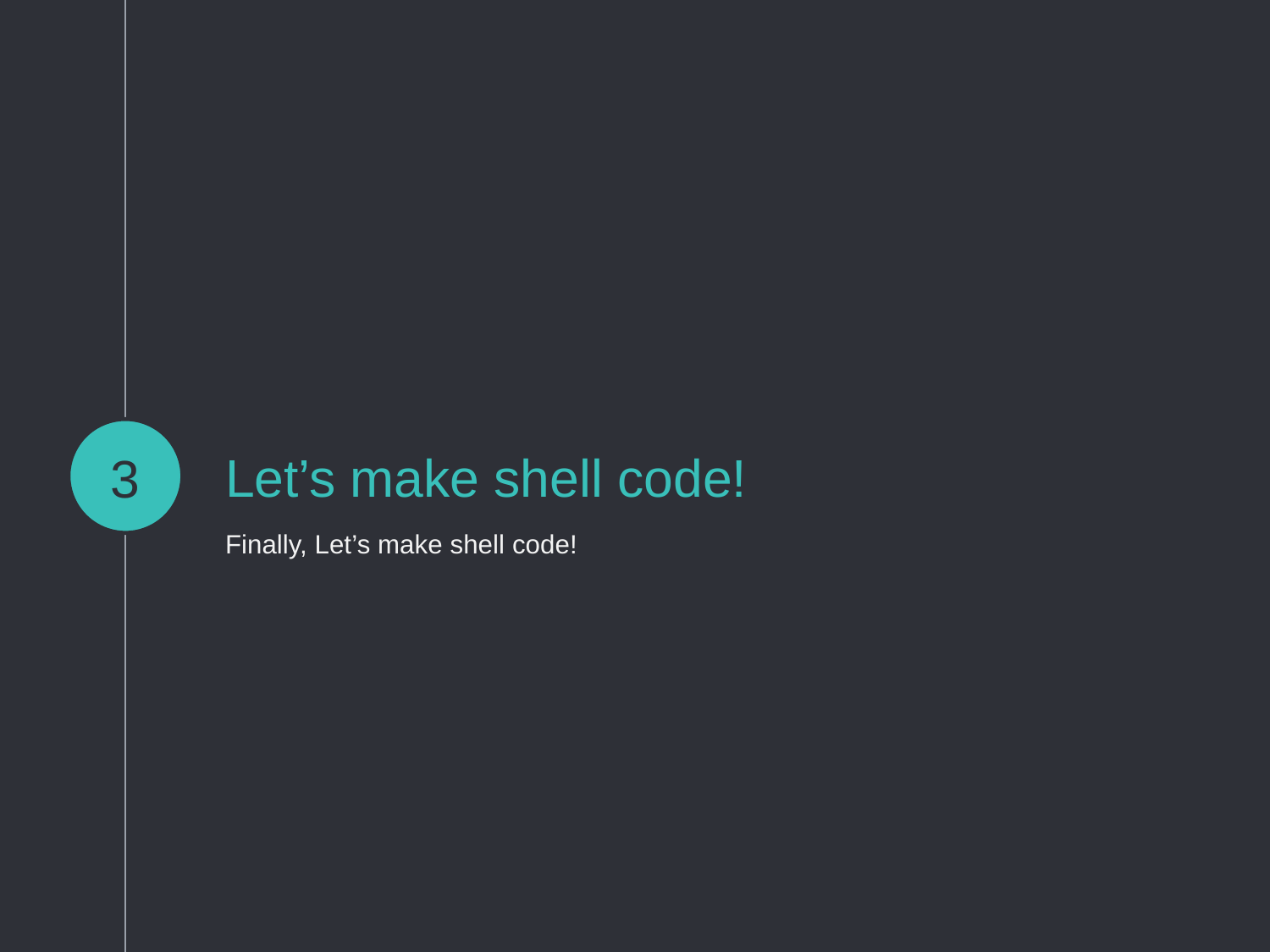

3
# Let’s make shell code!
Finally, Let’s make shell code!